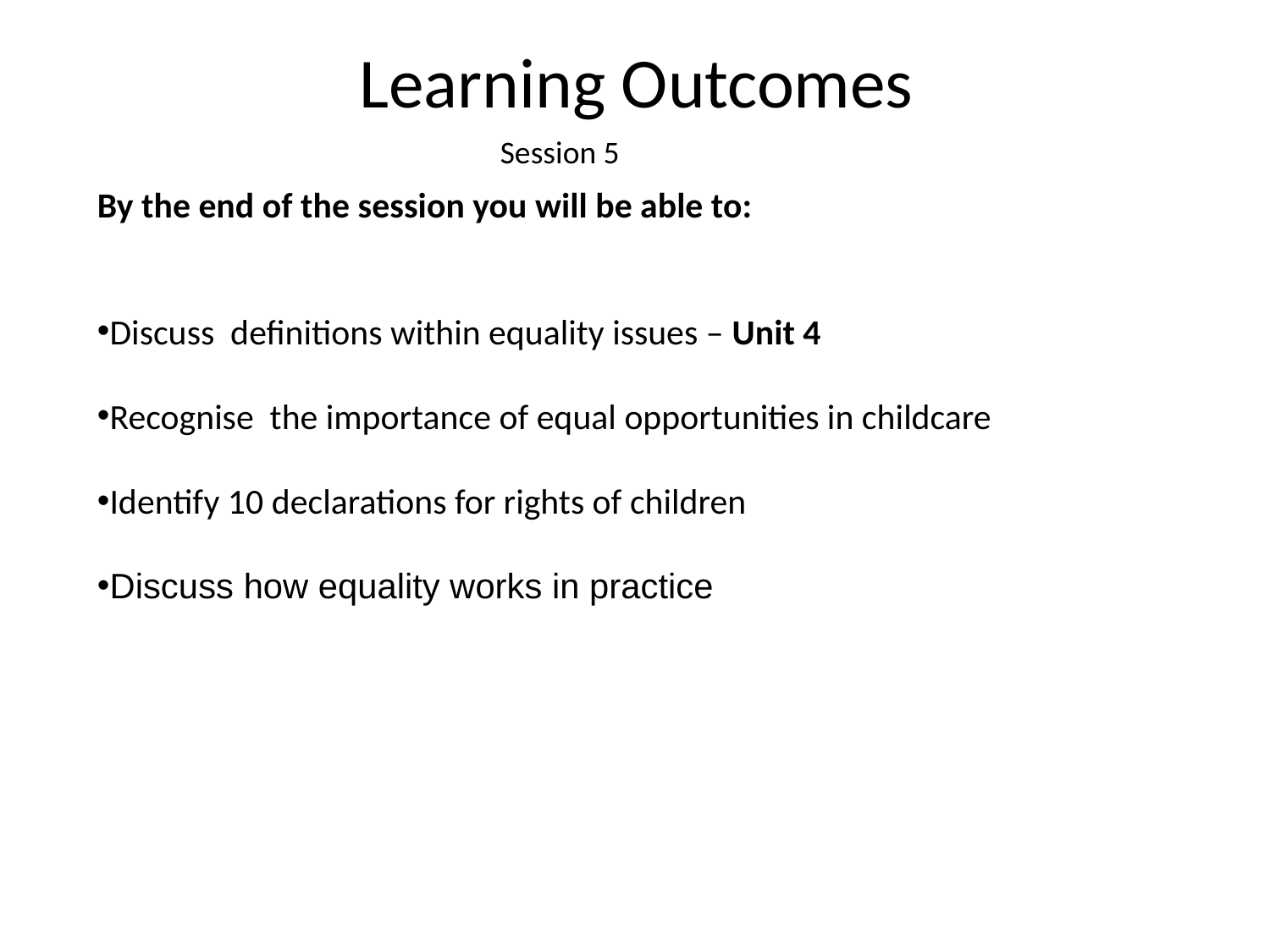

# Learning Outcomes
Session 5
By the end of the session you will be able to:

Discuss  definitions within equality issues – Unit 4

Recognise  the importance of equal opportunities in childcare

Identify 10 declarations for rights of children

Discuss how equality works in practice